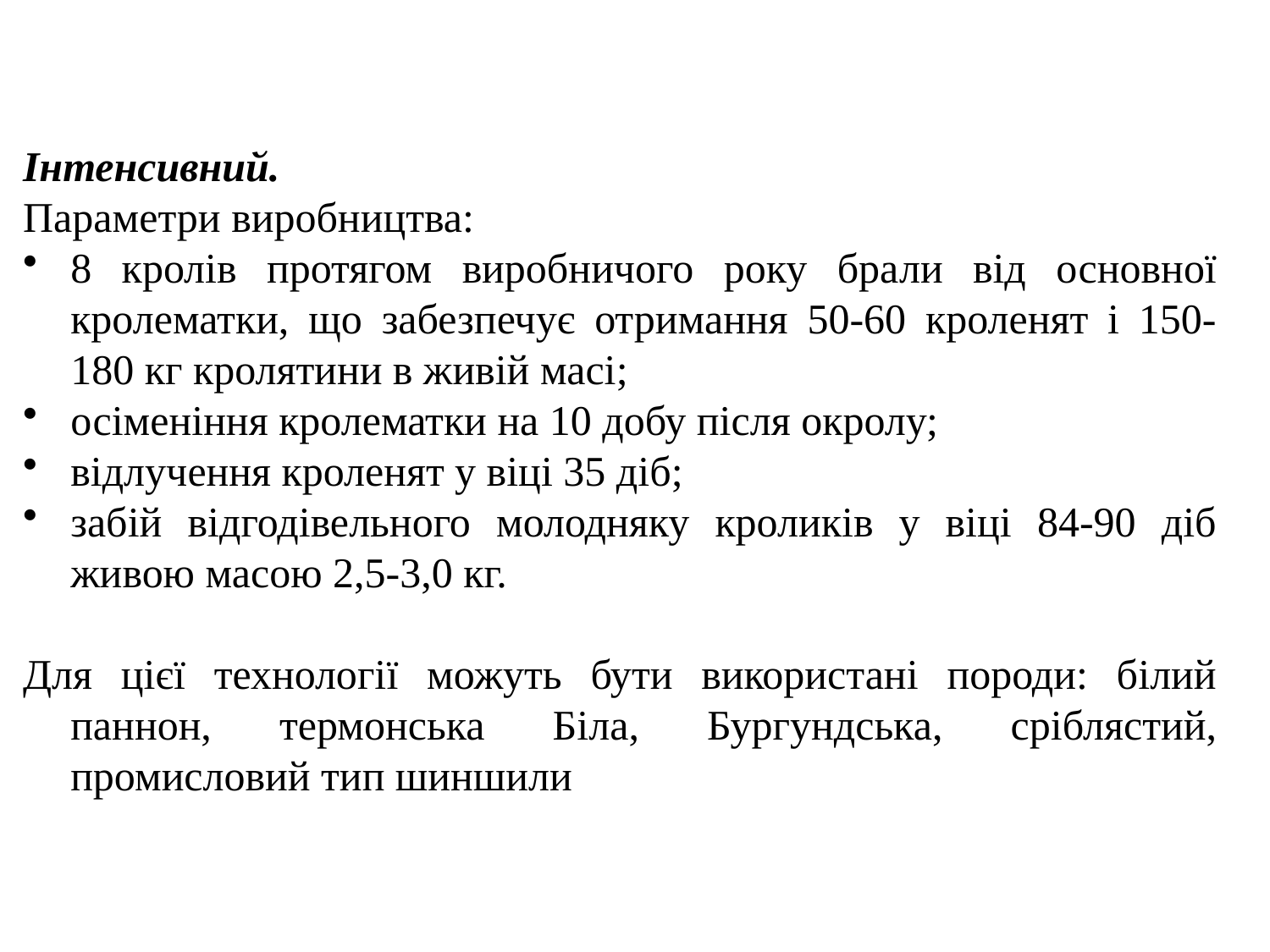

Інтенсивний.
Параметри виробництва:
8 кролів протягом виробничого року брали від основної кролематки, що забезпечує отримання 50-60 кроленят і 150-180 кг кролятини в живій масі;
осіменіння кролематки на 10 добу після окролу;
відлучення кроленят у віці 35 діб;
забій відгодівельного молодняку кроликів у віці 84-90 діб живою масою 2,5-3,0 кг.

Для цієї технології можуть бути використані породи: білий паннон, термонська Біла, Бургундська, сріблястий, промисловий тип шиншили